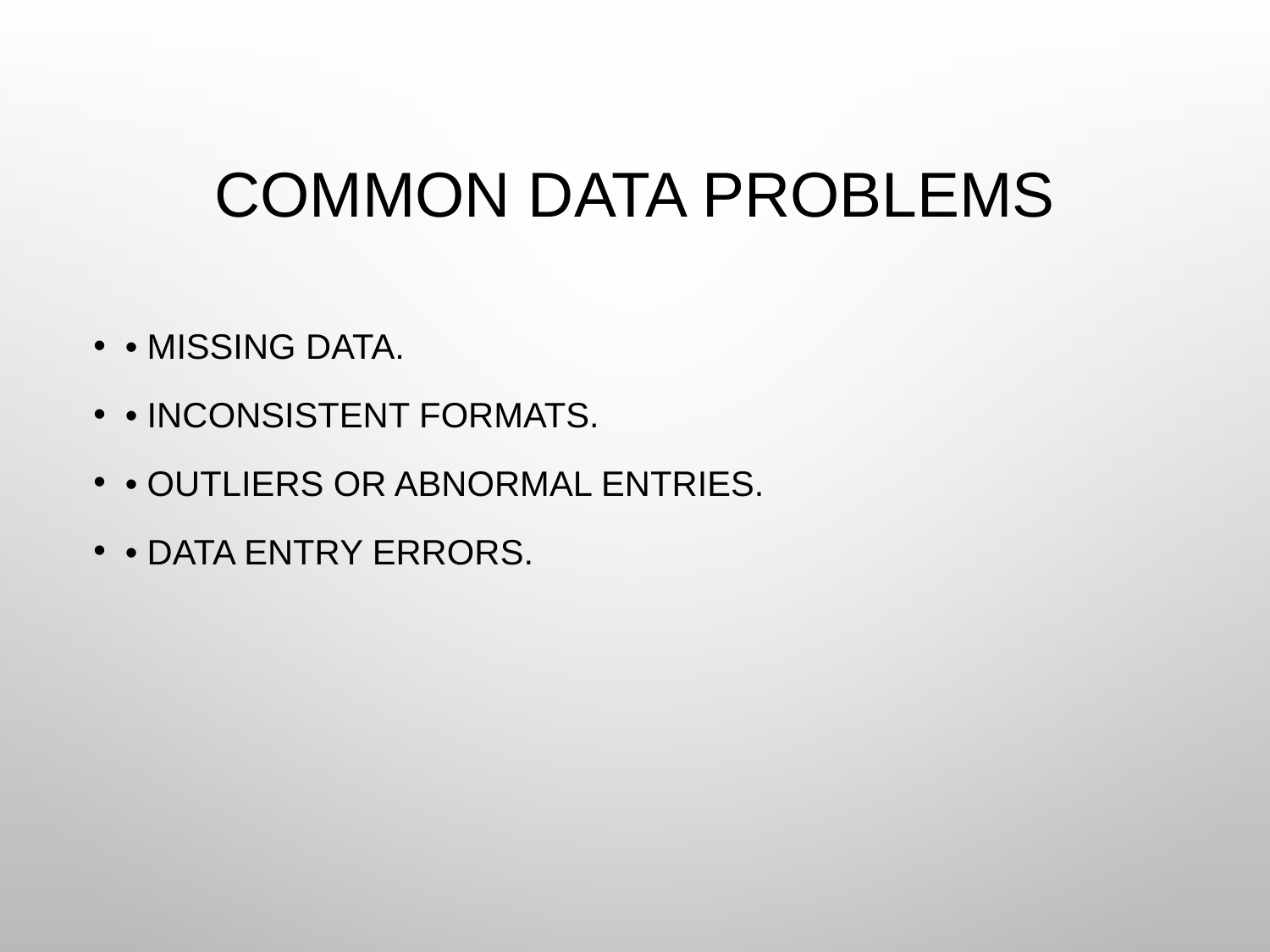

# Common Data Problems
• Missing data.
• Inconsistent formats.
• Outliers or abnormal entries.
• Data entry errors.